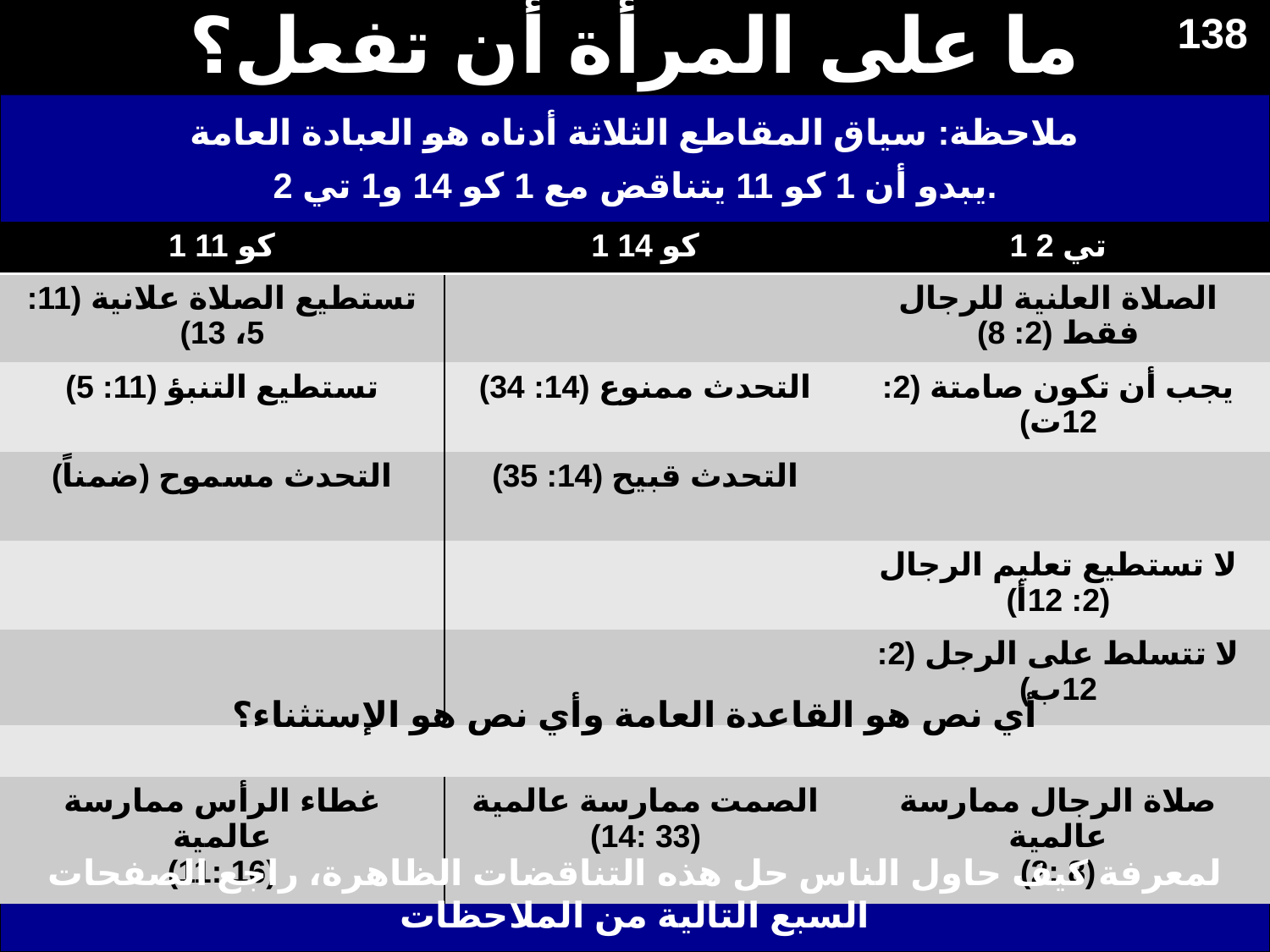

ما على المرأة أن تفعل؟
138
ملاحظة: سياق المقاطع الثلاثة أدناه هو العبادة العامة
يبدو أن 1 كو 11 يتناقض مع 1 كو 14 و1 تي 2.
| 1 كو 11 | 1 كو 14 | 1 تي 2 |
| --- | --- | --- |
| تستطيع الصلاة علانية (11: 5، 13) |  | الصلاة العلنية للرجال فقط (2: 8) |
| تستطيع التنبؤ (11: 5) | التحدث ممنوع (14: 34) | يجب أن تكون صامتة (2: 12ت) |
| التحدث مسموح (ضمناً) | التحدث قبيح (14: 35) |  |
|  |  | لا تستطيع تعليم الرجال (2: 12أ) |
|  |  | لا تتسلط على الرجل (2: 12ب) |
|  |  |  |
| غطاء الرأس ممارسة عالمية (11: 16) | الصمت ممارسة عالمية (14: 33) | صلاة الرجال ممارسة عالمية (2: 8) |
أي نص هو القاعدة العامة وأي نص هو الإستثناء؟

لمعرفة كيف حاول الناس حل هذه التناقضات الظاهرة، راجع الصفحات السبع التالية من الملاحظات